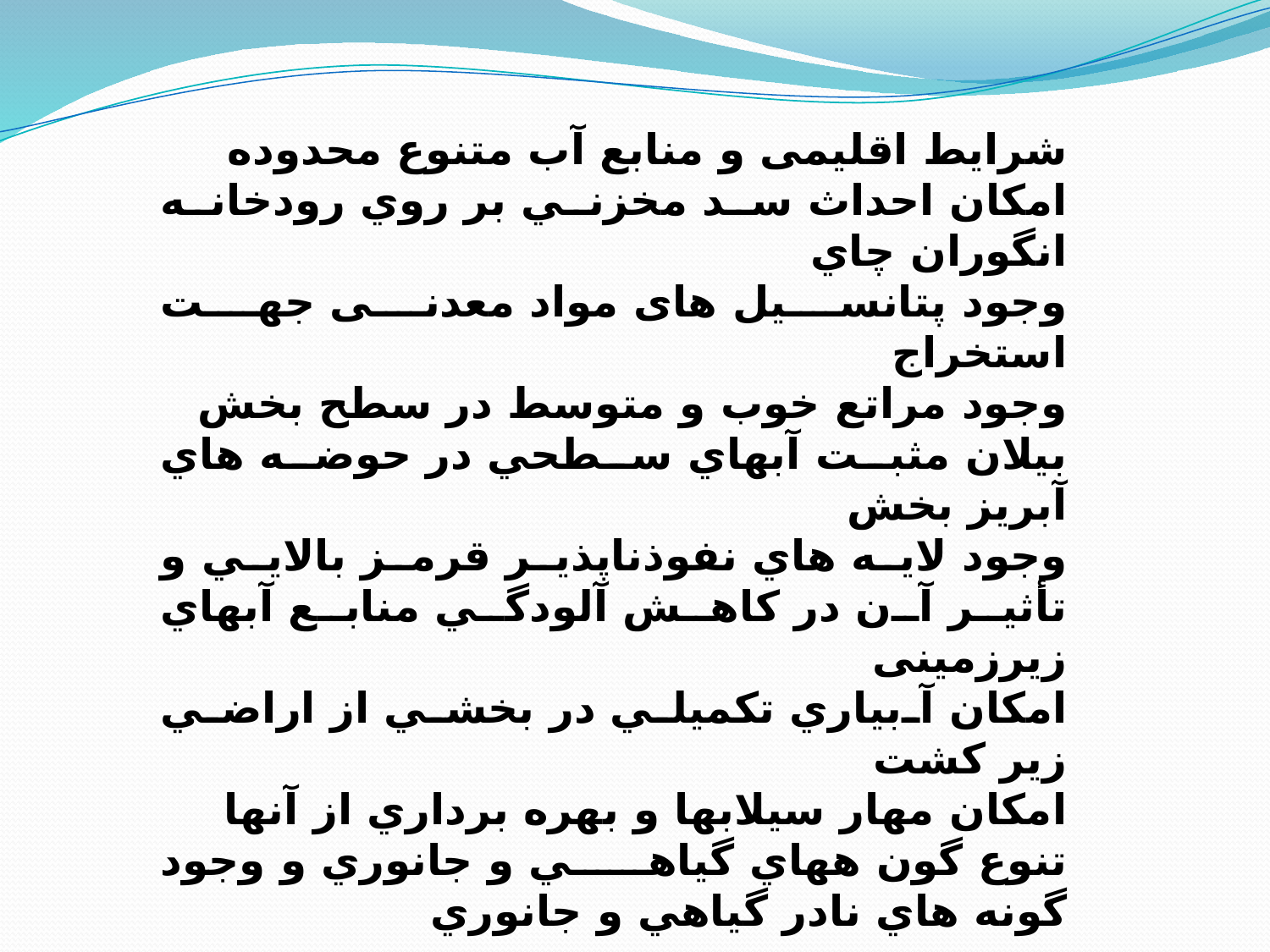

ﺷﺮاﯾﻂ اﻗﻠﯿﻤﯽ و ﻣﻨﺎﺑﻊ آب ﻣﺘﻨﻮع ﻣﺤﺪوده
امکان احداث سد مخزني بر روي رودخانه انگوران چاي
وجود پتانسیل های مواد معدنی جهت استخراج
وجود مراتع خوب و متوسط در سطح بخش
بيلان مثبت آبهاي سطحي در حوضه هاي آبريز بخش
وجود لايه هاي نفوذناپذير قرمز بالايي و تأثير آن در كاهش آلودگي منابع آبهاي زیرزمینی
امكان آبياري تكميلي در بخشي از اراضي زير كشت
امكان مهار سيلابها و بهره برداري از آنها
تنوع گون ههاي گياهي و جانوري و وجود گونه هاي نادر گياهي و جانوري